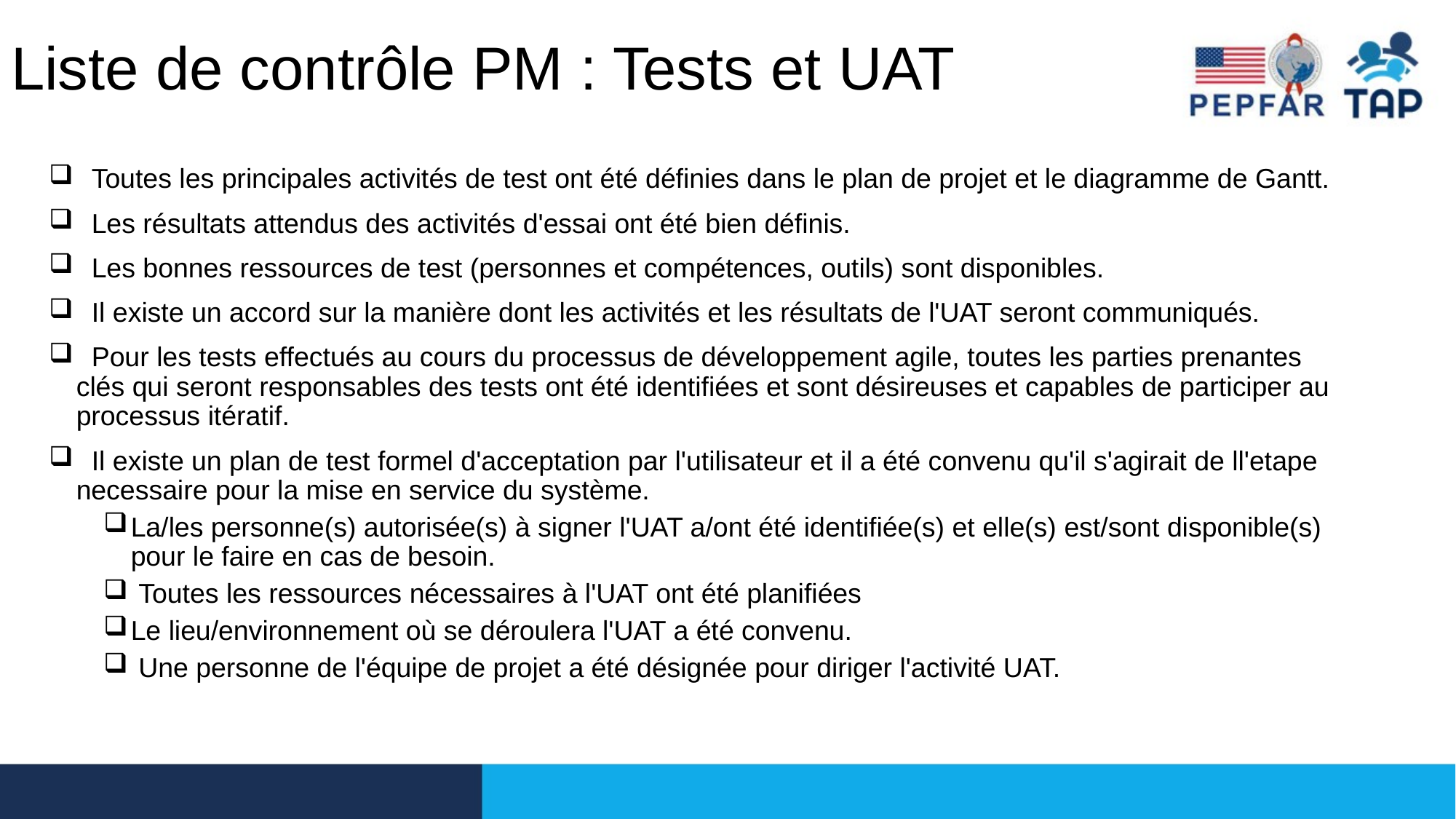

# Liste de contrôle PM : Tests et UAT

  Toutes les principales activités de test ont été définies dans le plan de projet et le diagramme de Gantt.
  Les résultats attendus des activités d'essai ont été bien définis.
  Les bonnes ressources de test (personnes et compétences, outils) sont disponibles.
  Il existe un accord sur la manière dont les activités et les résultats de l'UAT seront communiqués.
  Pour les tests effectués au cours du processus de développement agile, toutes les parties prenantes clés qui seront responsables des tests ont été identifiées et sont désireuses et capables de participer au processus itératif.
  Il existe un plan de test formel d'acceptation par l'utilisateur et il a été convenu qu'il s'agirait de ll'etape necessaire pour la mise en service du système.
La/les personne(s) autorisée(s) à signer l'UAT a/ont été identifiée(s) et elle(s) est/sont disponible(s) pour le faire en cas de besoin.
 Toutes les ressources nécessaires à l'UAT ont été planifiées
Le lieu/environnement où se déroulera l'UAT a été convenu.
 Une personne de l'équipe de projet a été désignée pour diriger l'activité UAT.